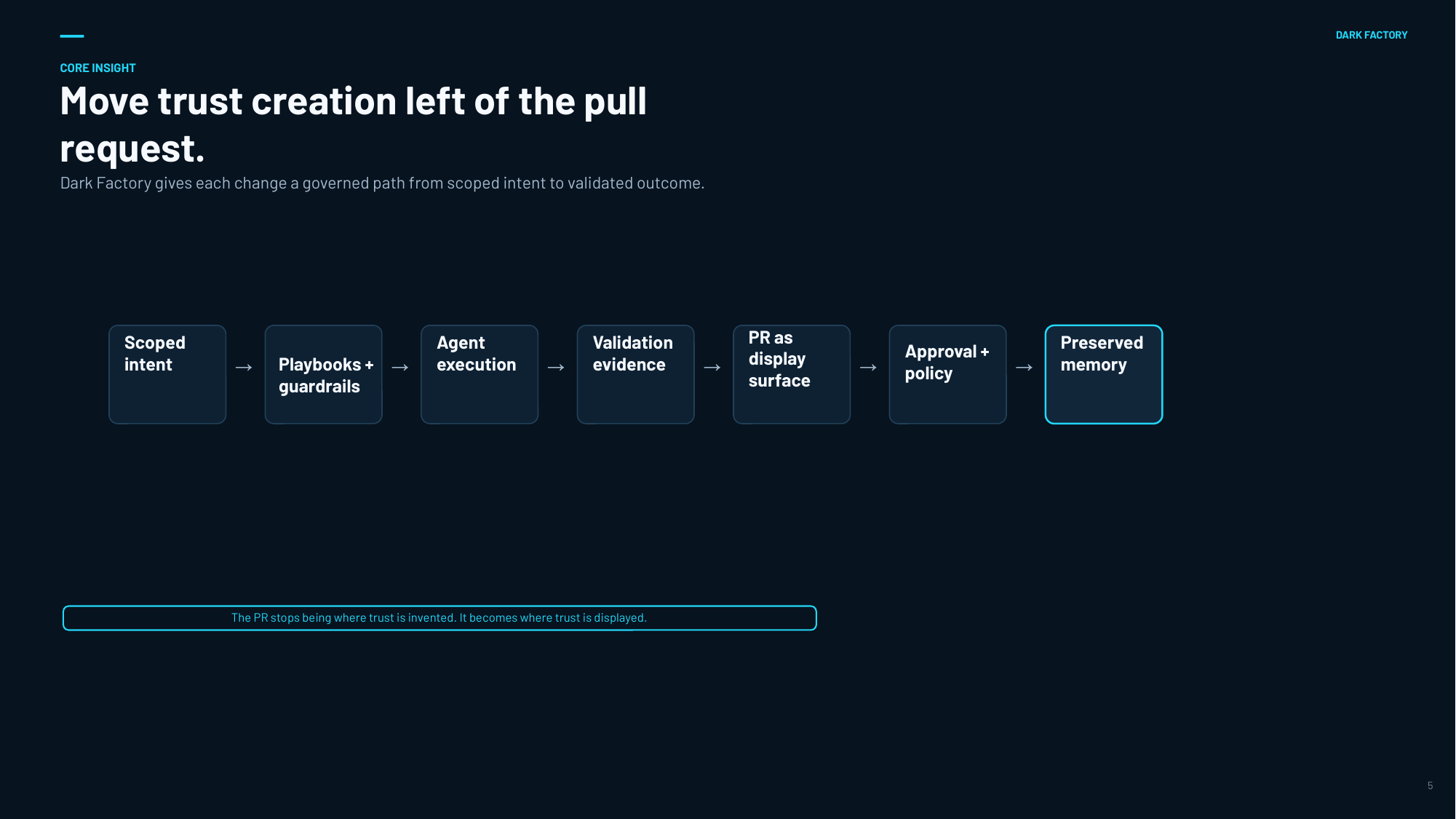

DARK FACTORY

CORE INSIGHT
Move trust creation left of the pull request.
Dark Factory gives each change a governed path from scoped intent to validated outcome.

PR as display
surface
Approval +
policy
Scoped
intent
Agent
execution
Validation
evidence
Preserved
memory
Playbooks +
guardrails
→
→
→
→
→
→

The PR stops being where trust is invented. It becomes where trust is displayed.
5